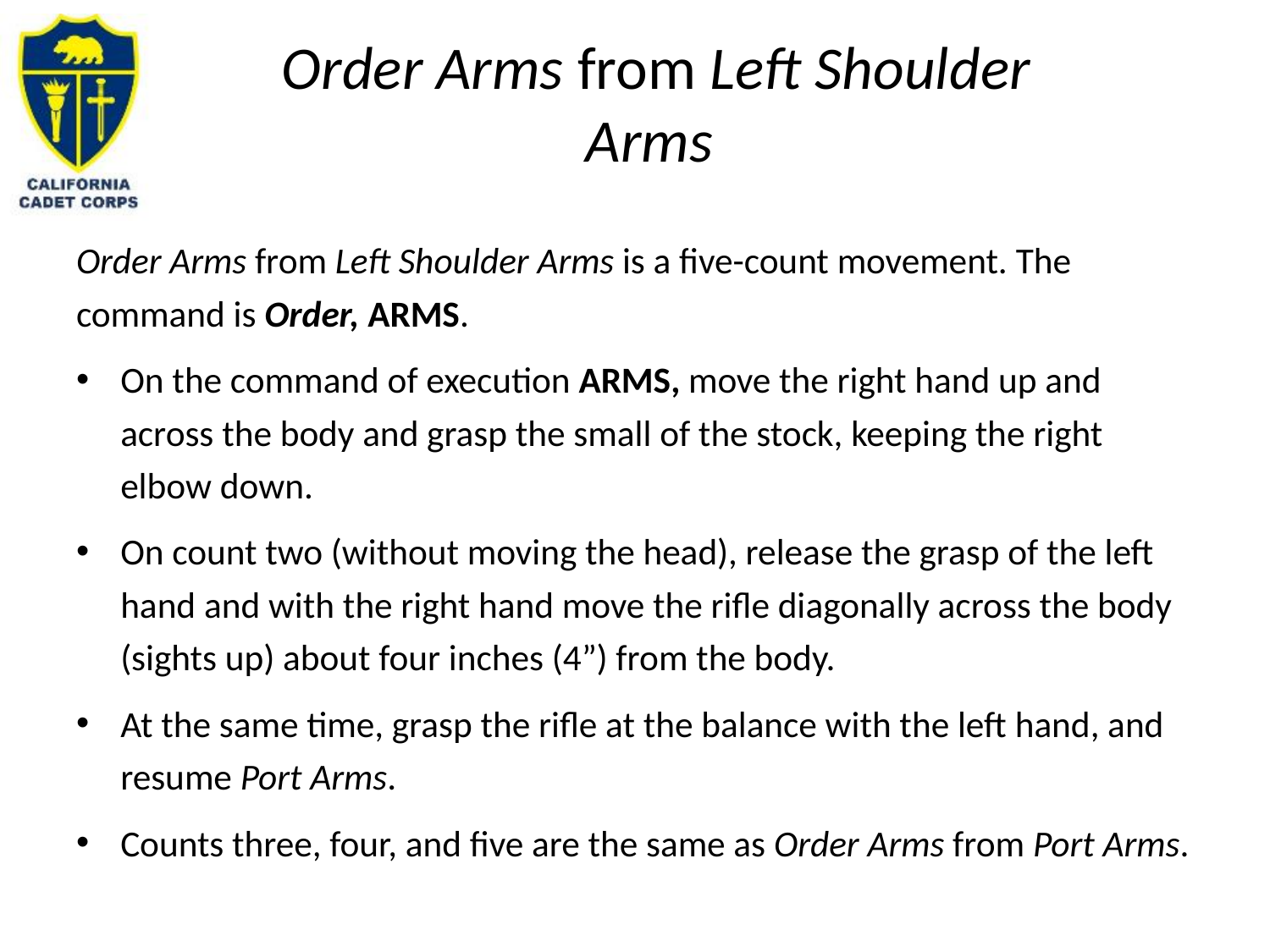

# Order Arms from Left Shoulder Arms
Order Arms from Left Shoulder Arms is a five-count movement. The command is Order, ARMS.
On the command of execution ARMS, move the right hand up and across the body and grasp the small of the stock, keeping the right elbow down.
On count two (without moving the head), release the grasp of the left hand and with the right hand move the rifle diagonally across the body (sights up) about four inches (4”) from the body.
At the same time, grasp the rifle at the balance with the left hand, and resume Port Arms.
Counts three, four, and five are the same as Order Arms from Port Arms.